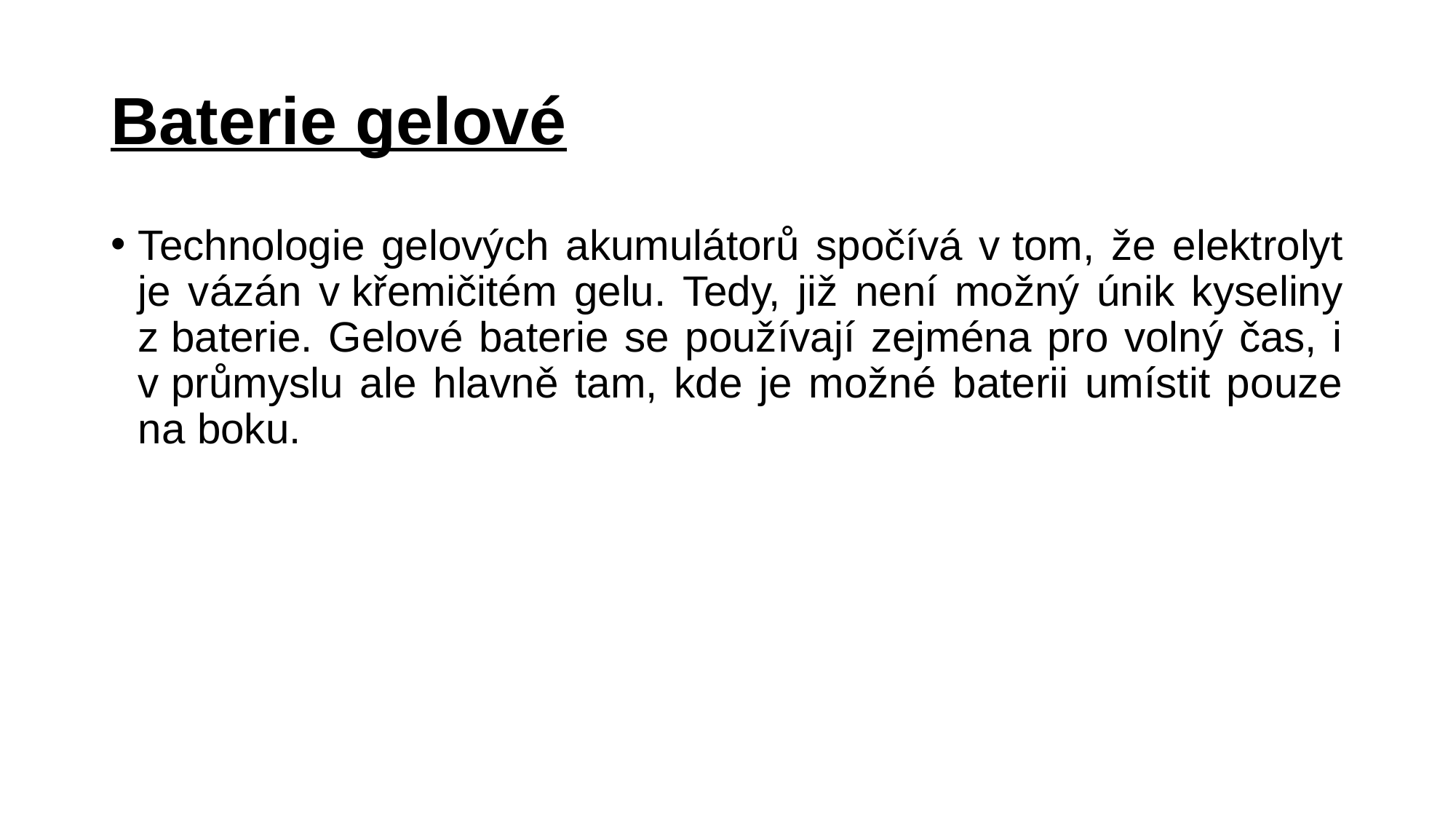

# Baterie gelové
Technologie gelových akumulátorů spočívá v tom, že elektrolyt je vázán v křemičitém gelu. Tedy, již není možný únik kyseliny z baterie. Gelové baterie se používají zejména pro volný čas, i v průmyslu ale hlavně tam, kde je možné baterii umístit pouze na boku.